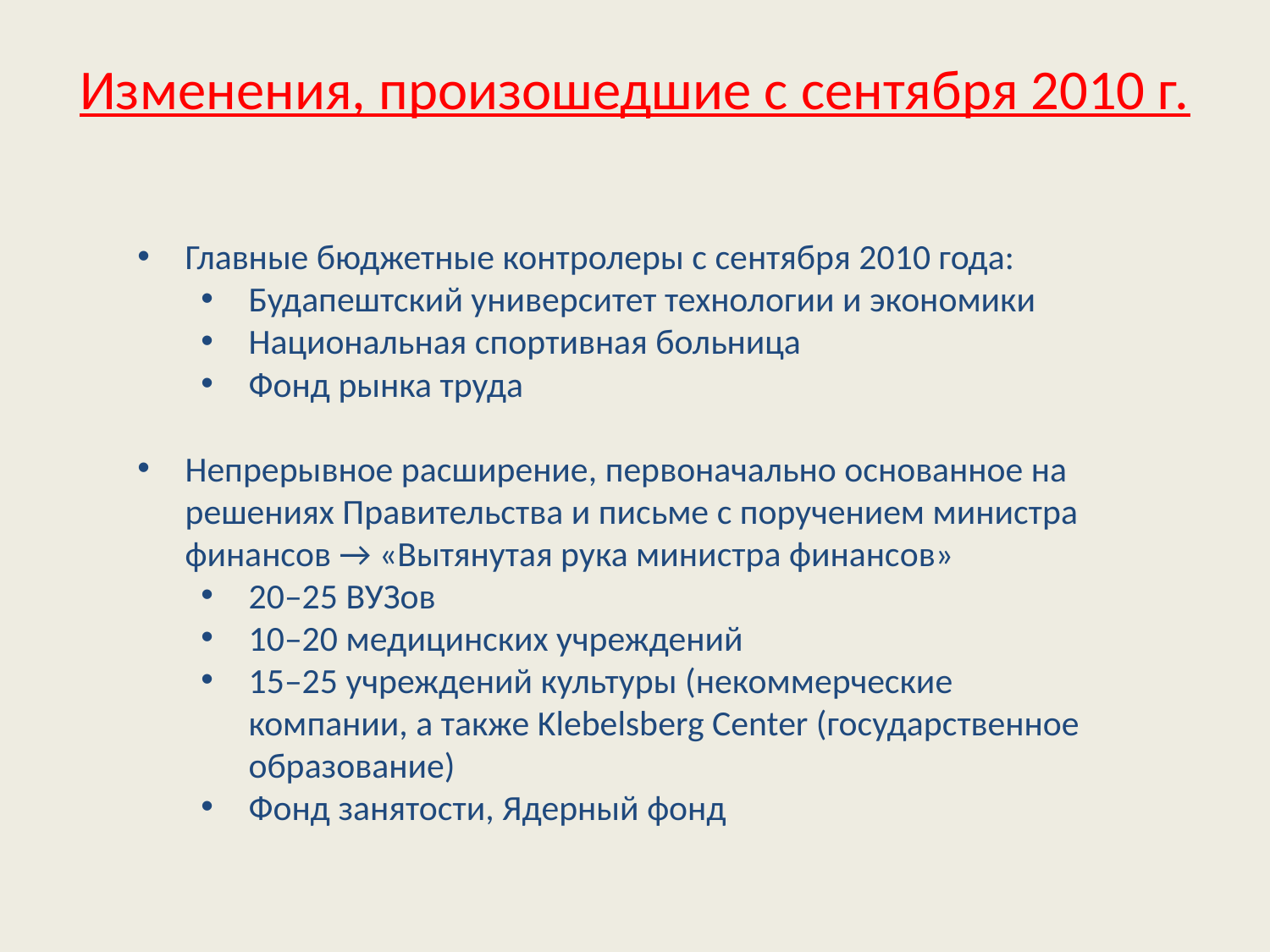

# Изменения, произошедшие с сентября 2010 г.

Главные бюджетные контролеры с сентября 2010 года:
Будапештский университет технологии и экономики
Национальная спортивная больница
Фонд рынка труда

Непрерывное расширение, первоначально основанное на решениях Правительства и письме с поручением министра финансов → «Вытянутая рука министра финансов»
20–25 ВУЗов
10–20 медицинских учреждений
15–25 учреждений культуры (некоммерческие компании, а также Klebelsberg Center (государственное образование)
Фонд занятости, Ядерный фонд